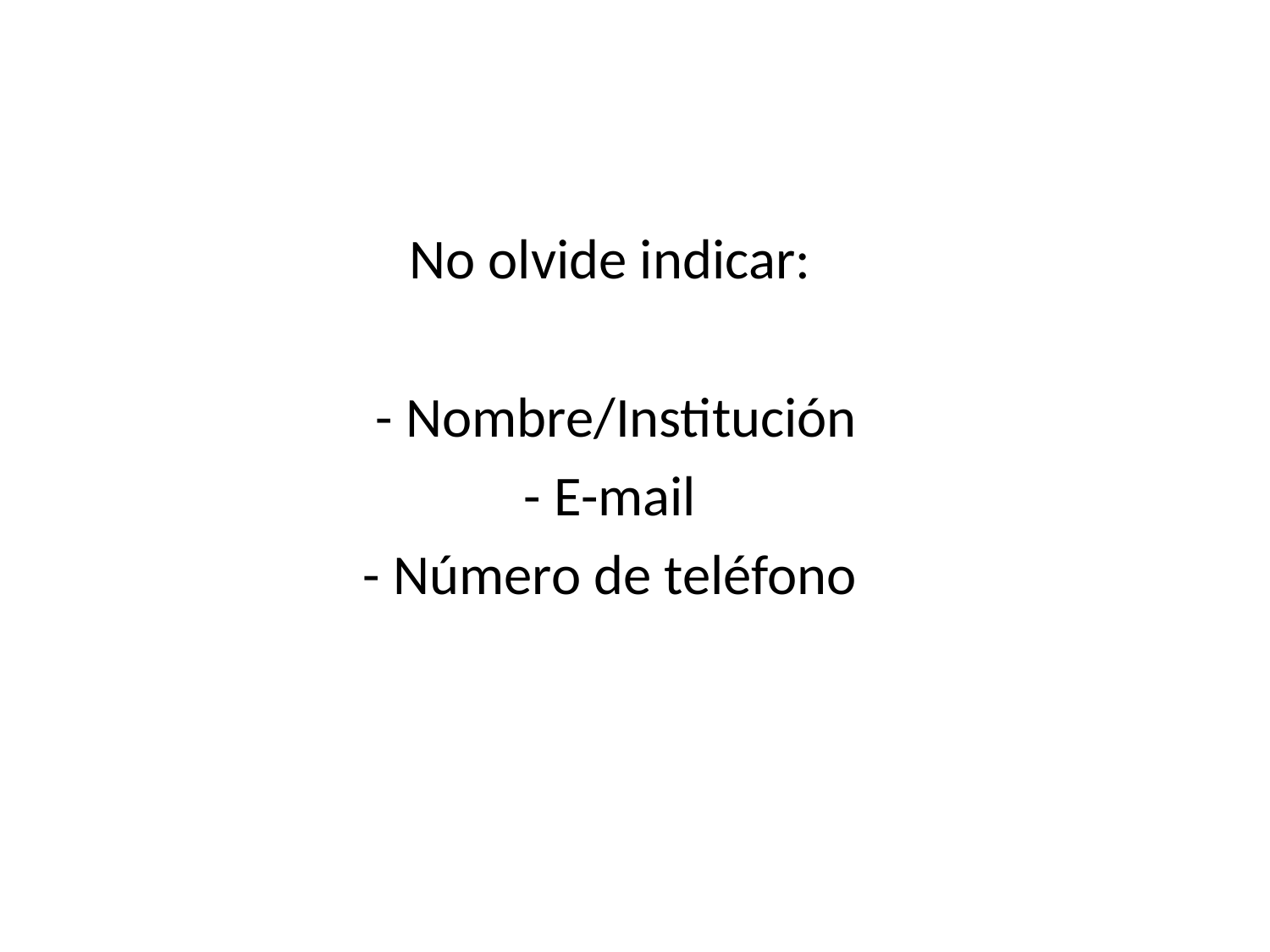

No olvide indicar:

- Nombre/Institución
- E-mail
- Número de teléfono